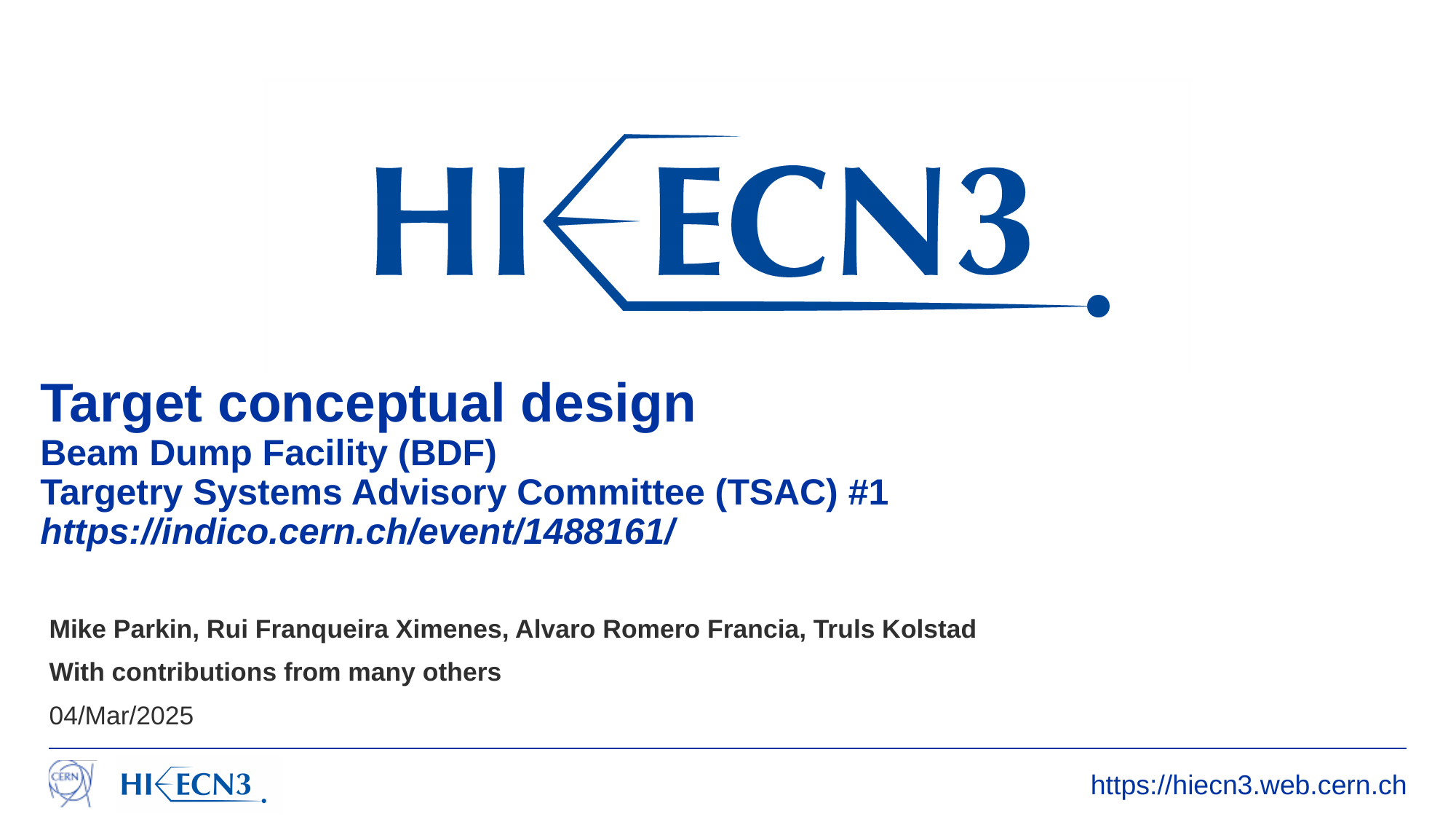

# Target conceptual design Beam Dump Facility (BDF) Targetry Systems Advisory Committee (TSAC) #1 https://indico.cern.ch/event/1488161/
Mike Parkin, Rui Franqueira Ximenes, Alvaro Romero Francia, Truls Kolstad
With contributions from many others
04/Mar/2025
https://hiecn3.web.cern.ch